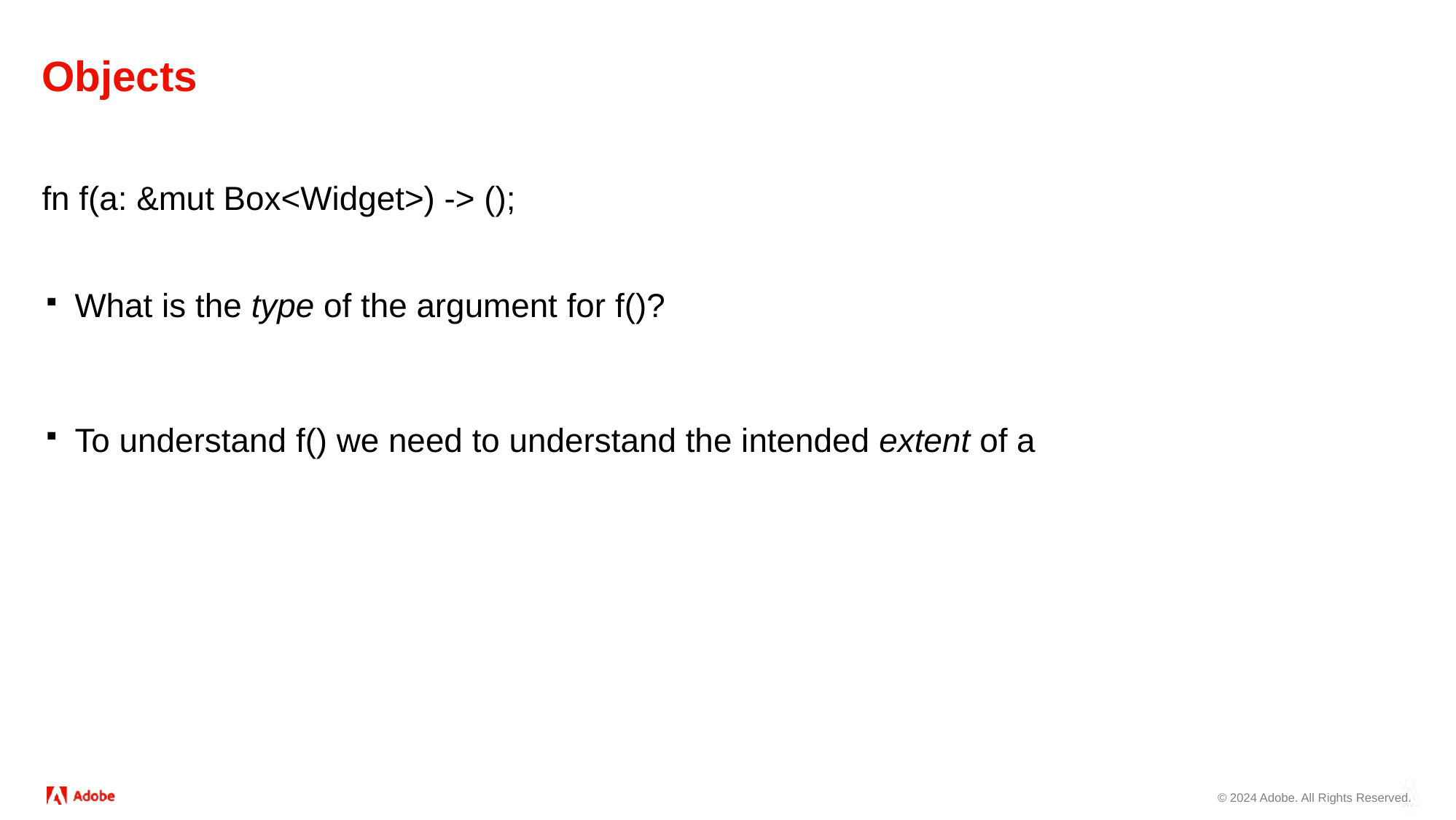

# Objects
fn f(a: &mut Box<Widget>) -> ();

What is the type of the argument for f()?

To understand f() we need to understand the intended extent of a
55